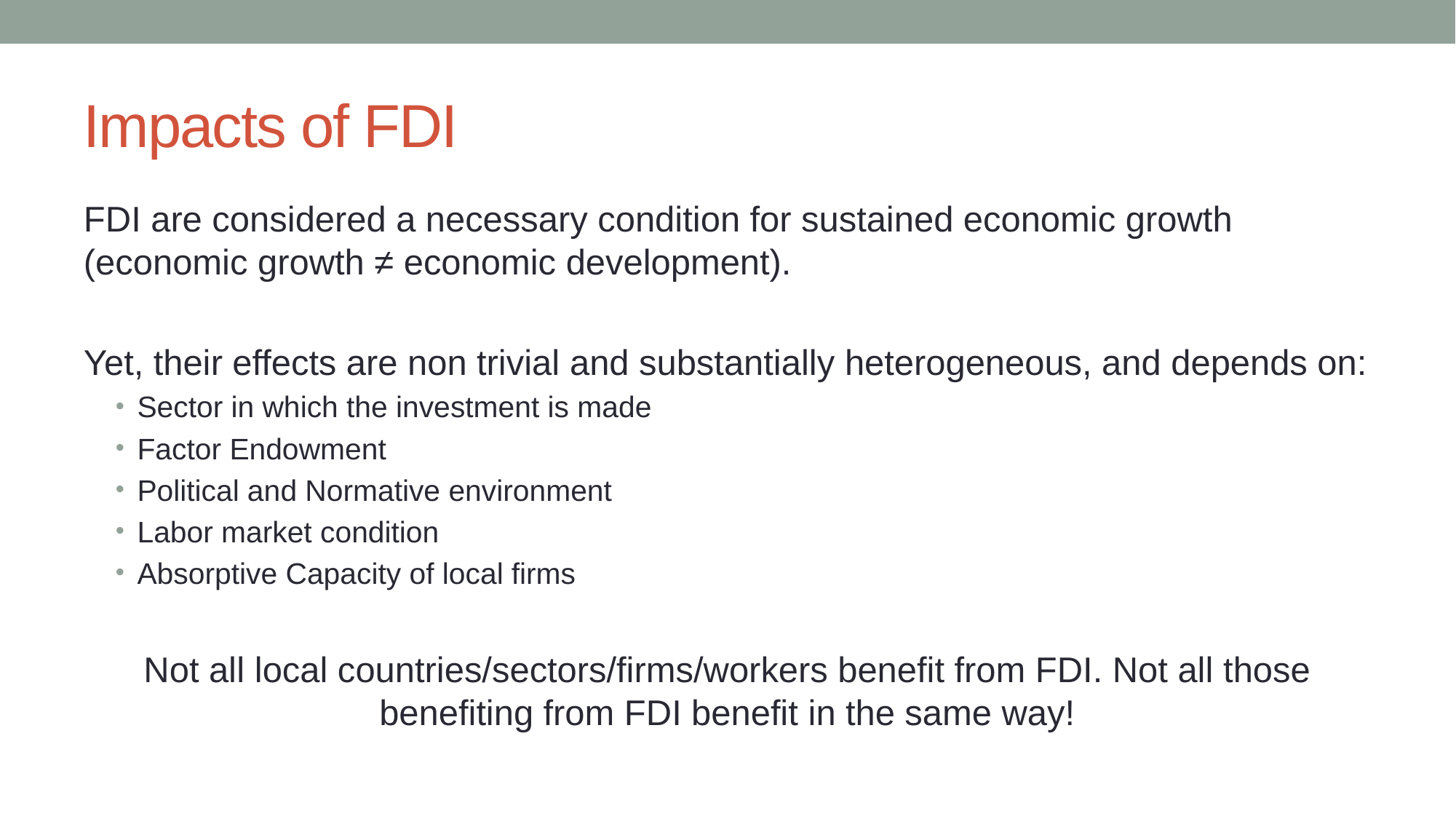

# Impacts of FDI
FDI are considered a necessary condition for sustained economic growth (economic growth ≠ economic development).

Yet, their effects are non trivial and substantially heterogeneous, and depends on:
Sector in which the investment is made
Factor Endowment
Political and Normative environment
Labor market condition
Absorptive Capacity of local firms

Not all local countries/sectors/firms/workers benefit from FDI. Not all those benefiting from FDI benefit in the same way!